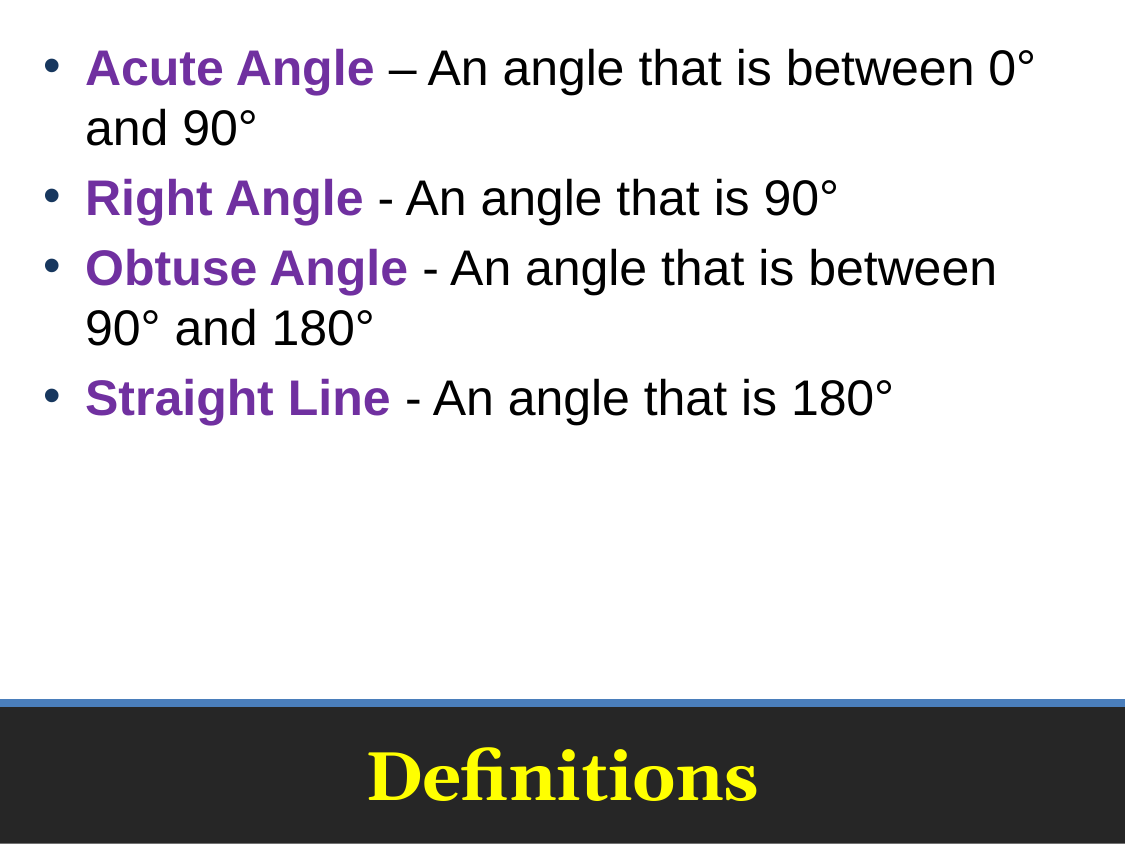

Acute Angle – An angle that is between 0° and 90°
Right Angle - An angle that is 90°
Obtuse Angle - An angle that is between 90° and 180°
Straight Line - An angle that is 180°
# Definitions